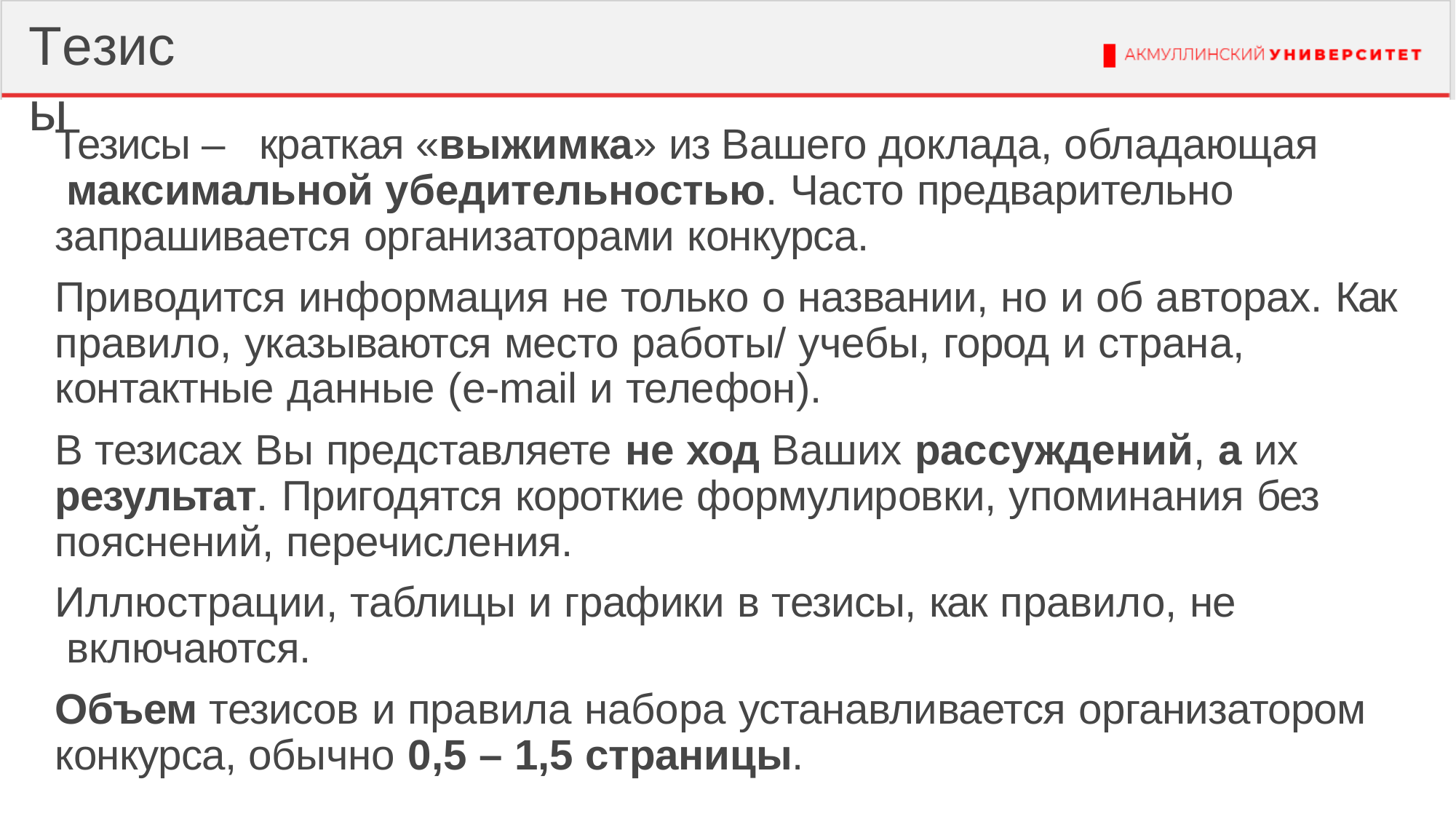

# Тезисы
Тезисы – краткая «выжимка» из Вашего доклада, обладающая  максимальной убедительностью. Часто предварительно  запрашивается организаторами конкурса.
Приводится информация не только о названии, но и об авторах. Как  правило, указываются место работы/ учебы, город и страна,  контактные данные (e-mail и телефон).
В тезисах Вы представляете не ход Ваших рассуждений, а их  результат. Пригодятся короткие формулировки, упоминания без  пояснений, перечисления.
Иллюстрации, таблицы и графики в тезисы, как правило, не  включаются.
Объем тезисов и правила набора устанавливается организатором  конкурса, обычно 0,5 – 1,5 страницы.